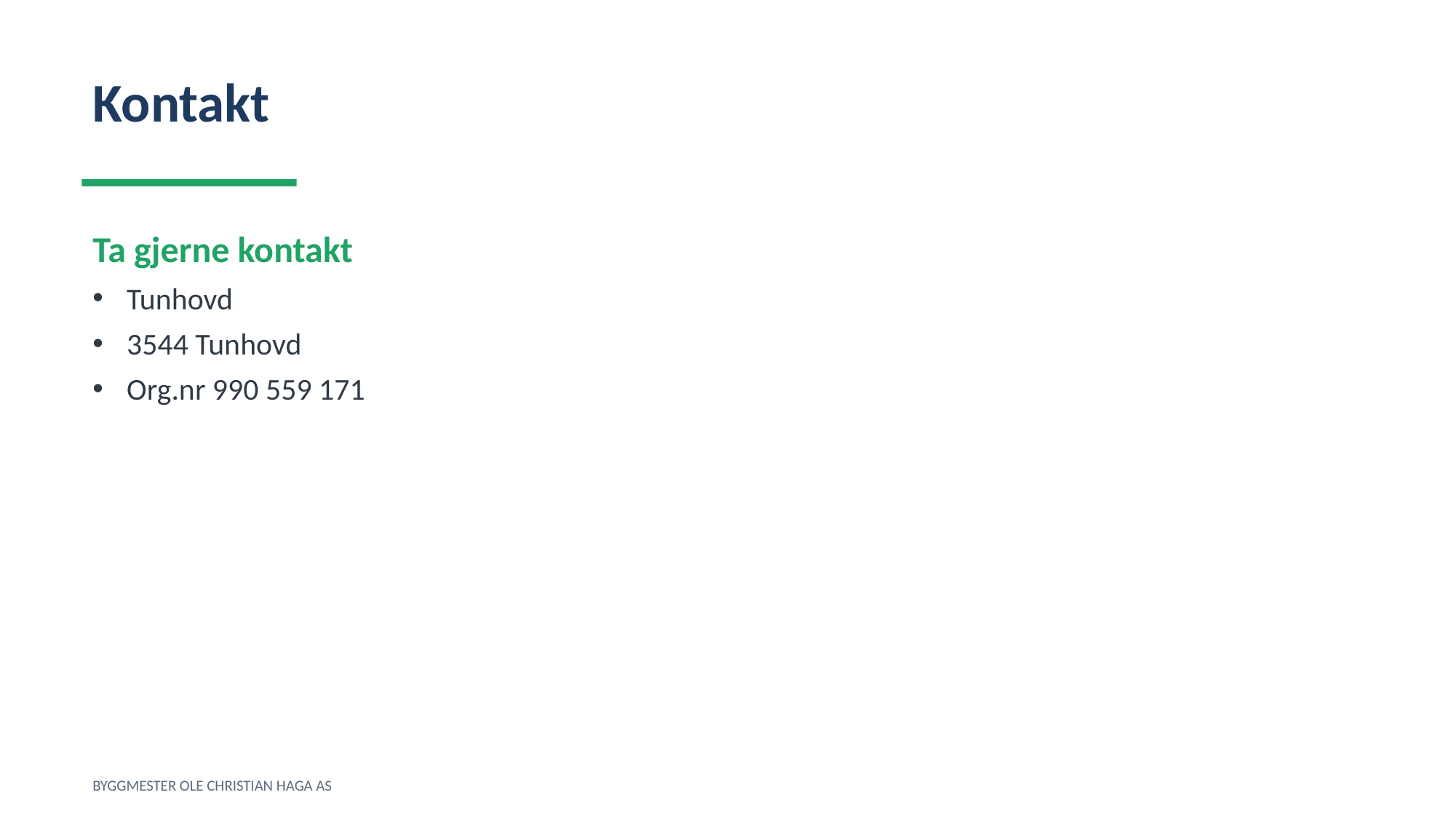

Kontakt

Ta gjerne kontakt
Tunhovd
3544 Tunhovd
Org.nr 990 559 171
BYGGMESTER OLE CHRISTIAN HAGA AS